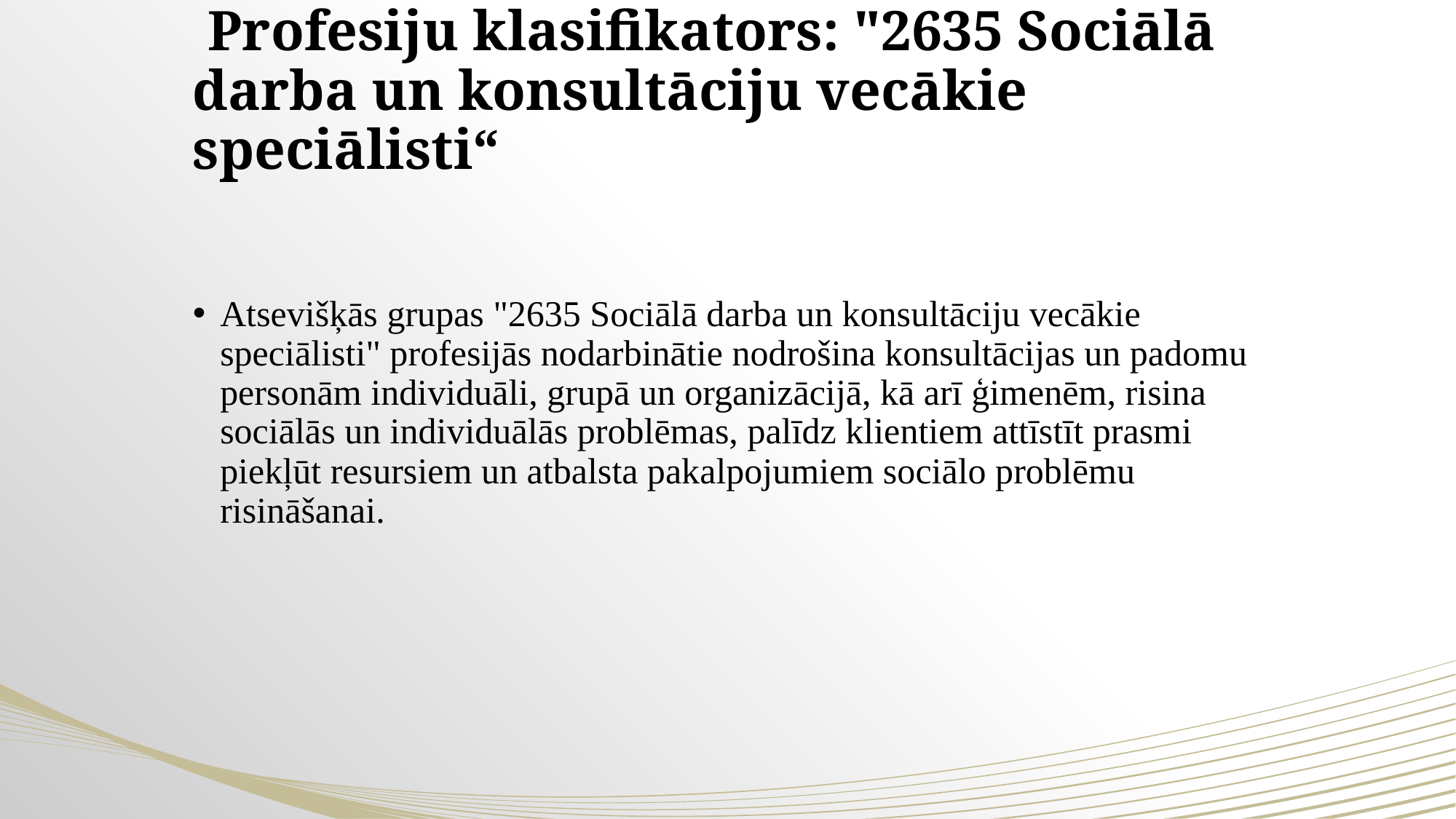

# Profesiju klasifikators: "2635 Sociālā darba un konsultāciju vecākie speciālisti“

Atsevišķās grupas "2635 Sociālā darba un konsultāciju vecākie speciālisti" profesijās nodarbinātie nodrošina konsultācijas un padomu personām individuāli, grupā un organizācijā, kā arī ģimenēm, risina sociālās un individuālās problēmas, palīdz klientiem attīstīt prasmi piekļūt resursiem un atbalsta pakalpojumiem sociālo problēmu risināšanai.